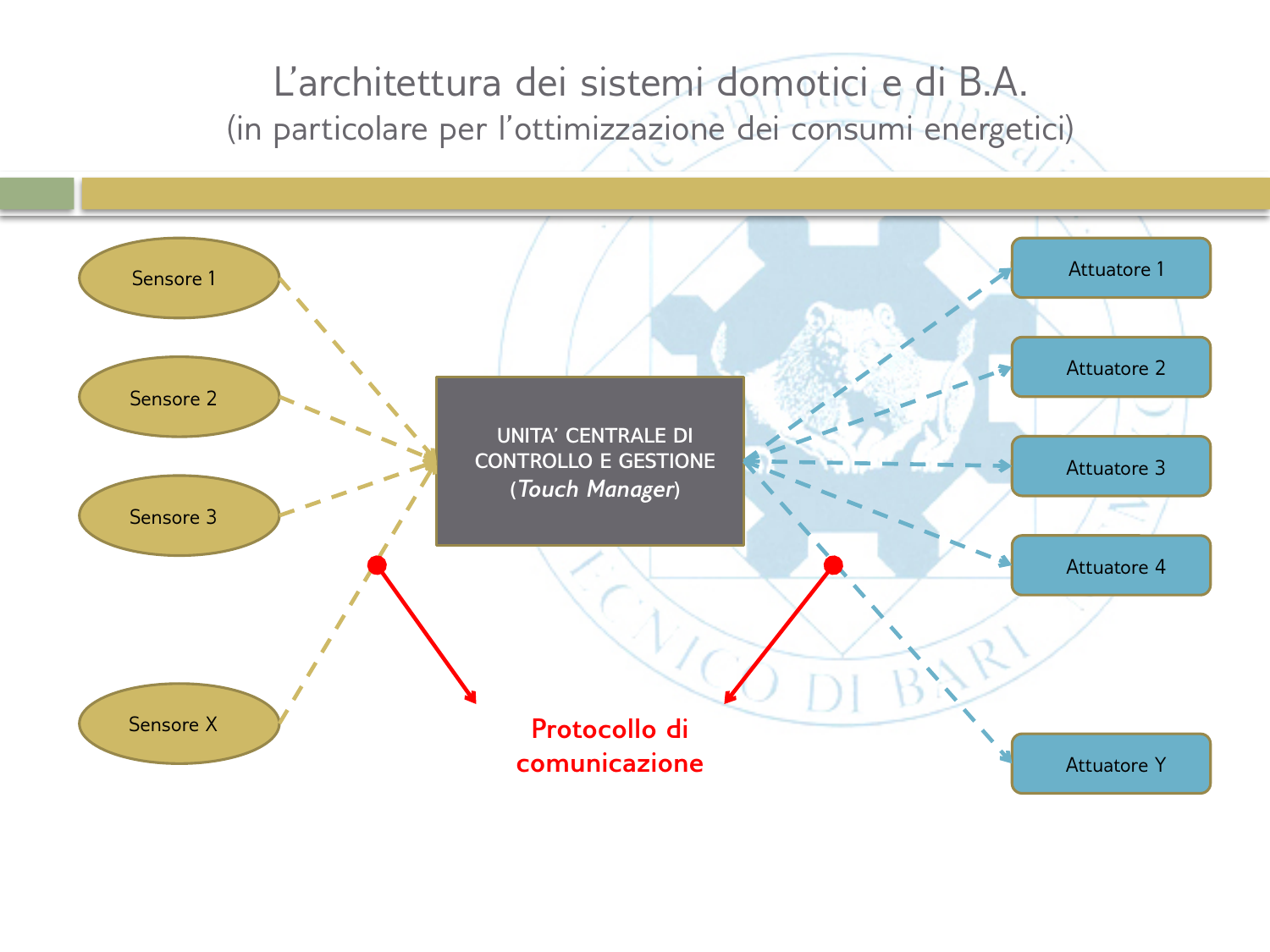

# L’architettura dei sistemi domotici e di B.A. (in particolare per l’ottimizzazione dei consumi energetici)

Sensore 1

Attuatore 1

Attuatore 2

Sensore 2

UNITA’ CENTRALE DI CONTROLLO E GESTIONE
(Touch Manager)

Attuatore 3

Sensore 3

Attuatore 4

Sensore X
Protocollo di comunicazione

Attuatore Y